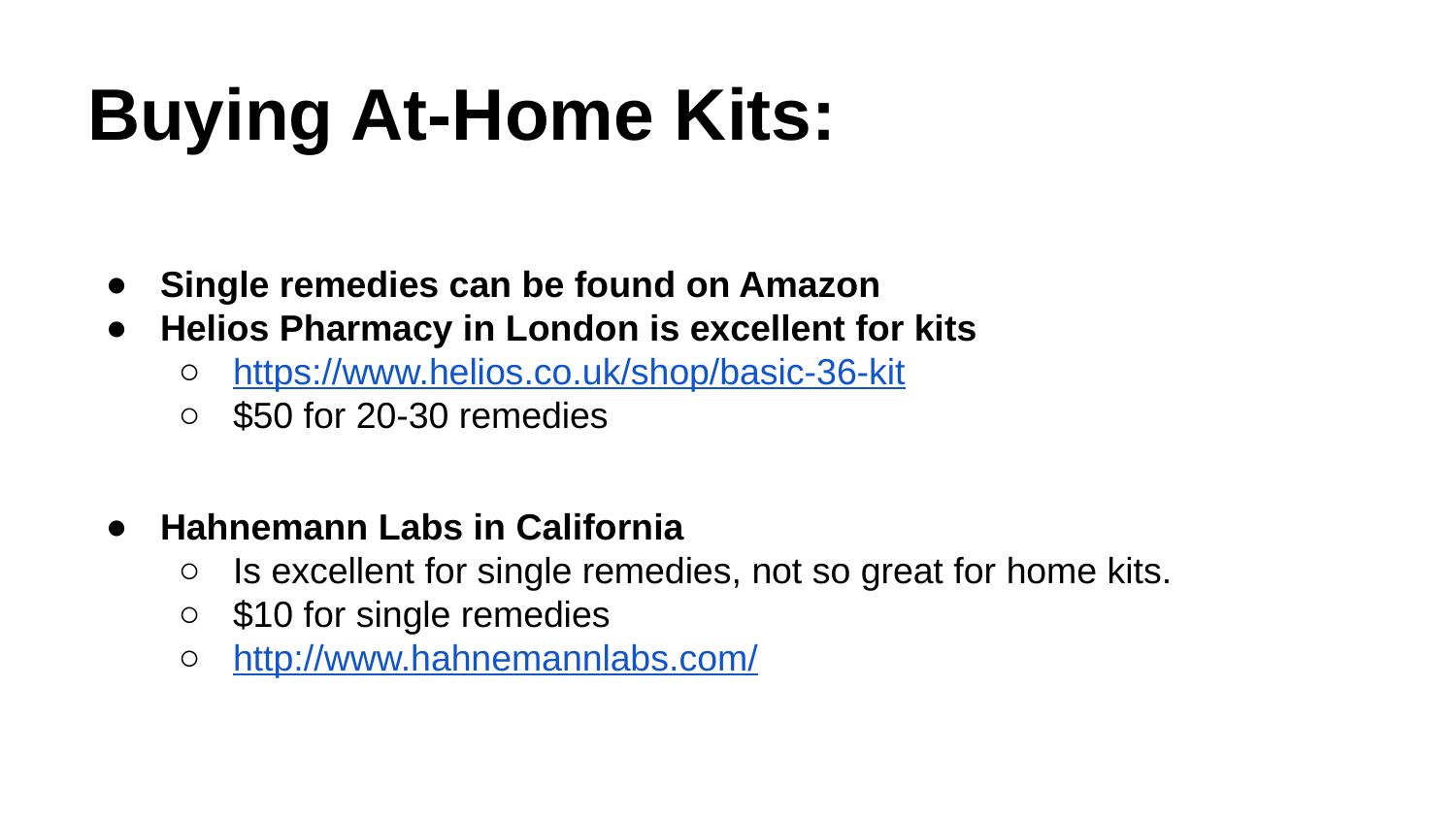

# Buying At-Home Kits:

Single remedies can be found on Amazon
Helios Pharmacy in London is excellent for kits
https://www.helios.co.uk/shop/basic-36-kit
$50 for 20-30 remedies

Hahnemann Labs in California
Is excellent for single remedies, not so great for home kits.
$10 for single remedies
http://www.hahnemannlabs.com/